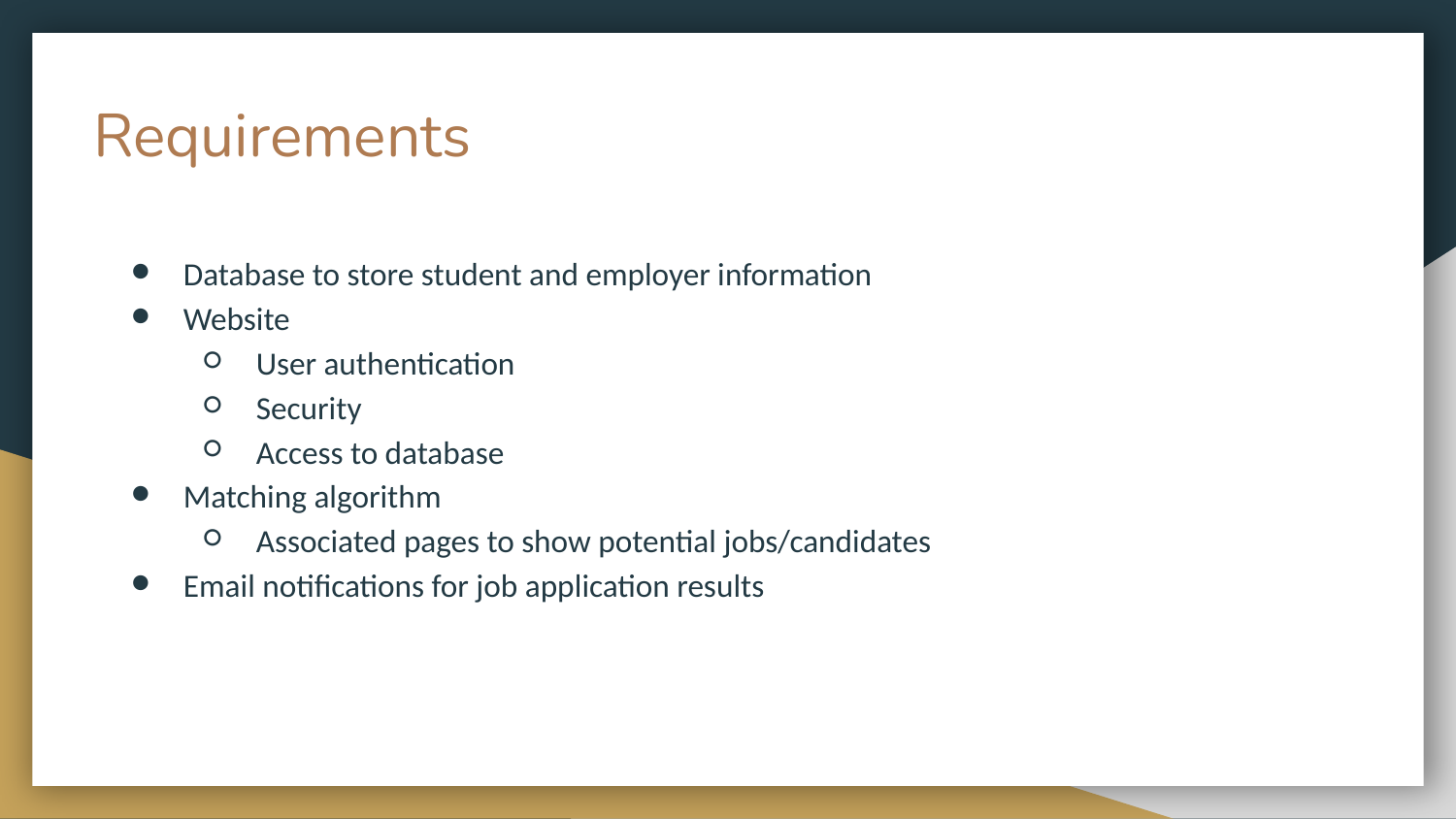

# Requirements
Database to store student and employer information
Website
User authentication
Security
Access to database
Matching algorithm
Associated pages to show potential jobs/candidates
Email notifications for job application results